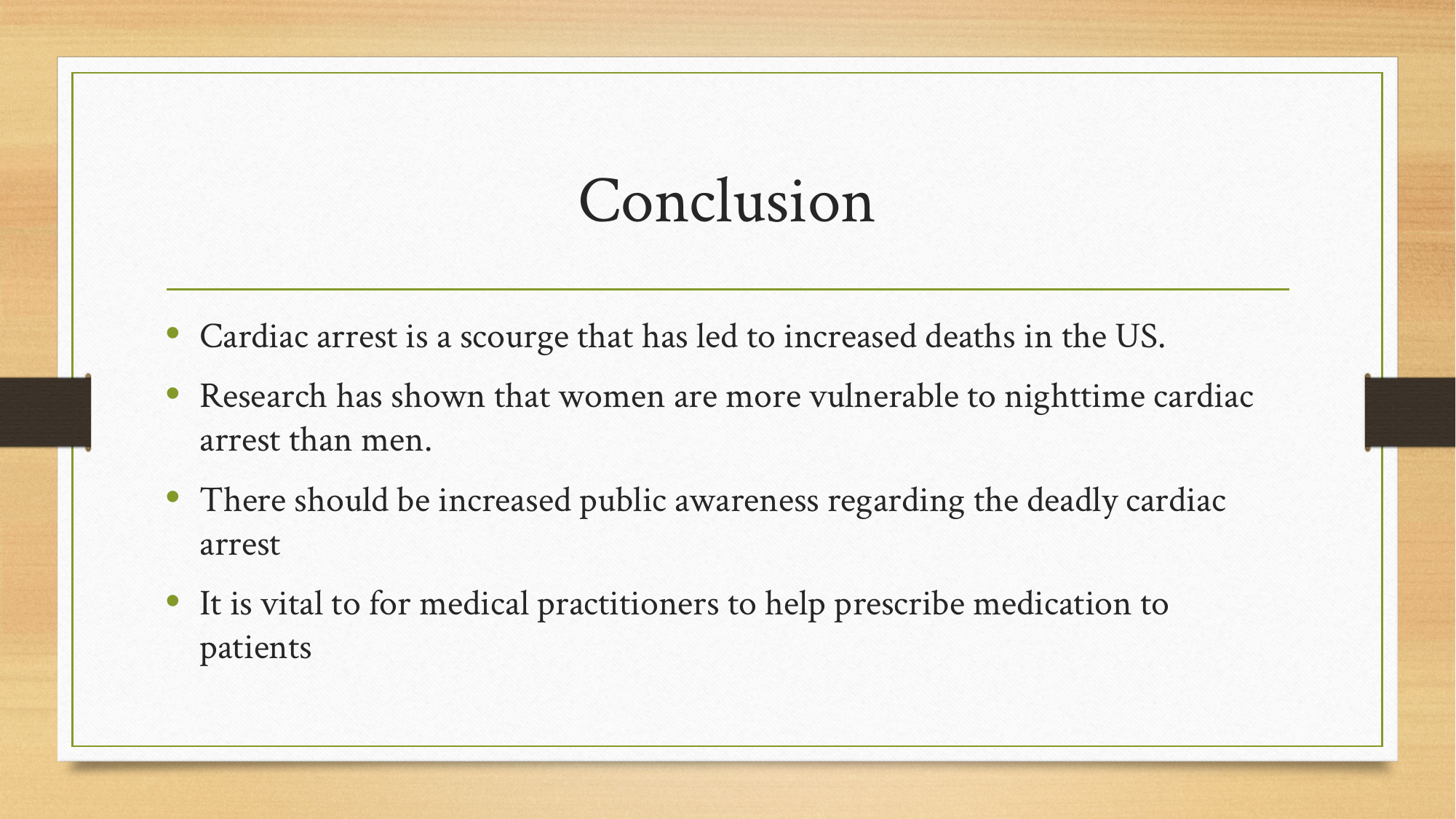

# Conclusion
Cardiac arrest is a scourge that has led to increased deaths in the US.
Research has shown that women are more vulnerable to nighttime cardiac arrest than men.
There should be increased public awareness regarding the deadly cardiac arrest
It is vital to for medical practitioners to help prescribe medication to patients